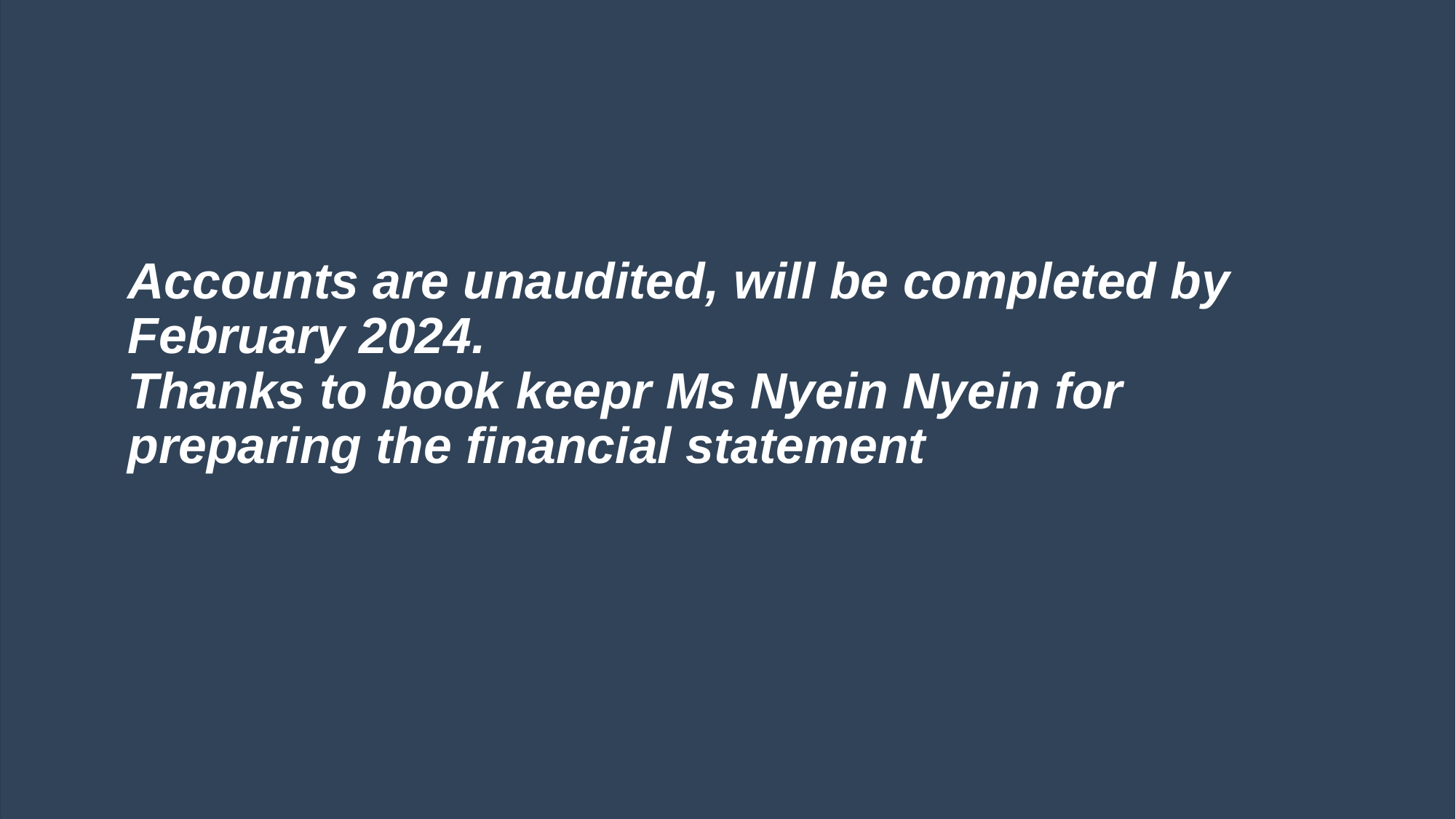

# Accounts are unaudited, will be completed by February 2024. Thanks to book keepr Ms Nyein Nyein for preparing the financial statement